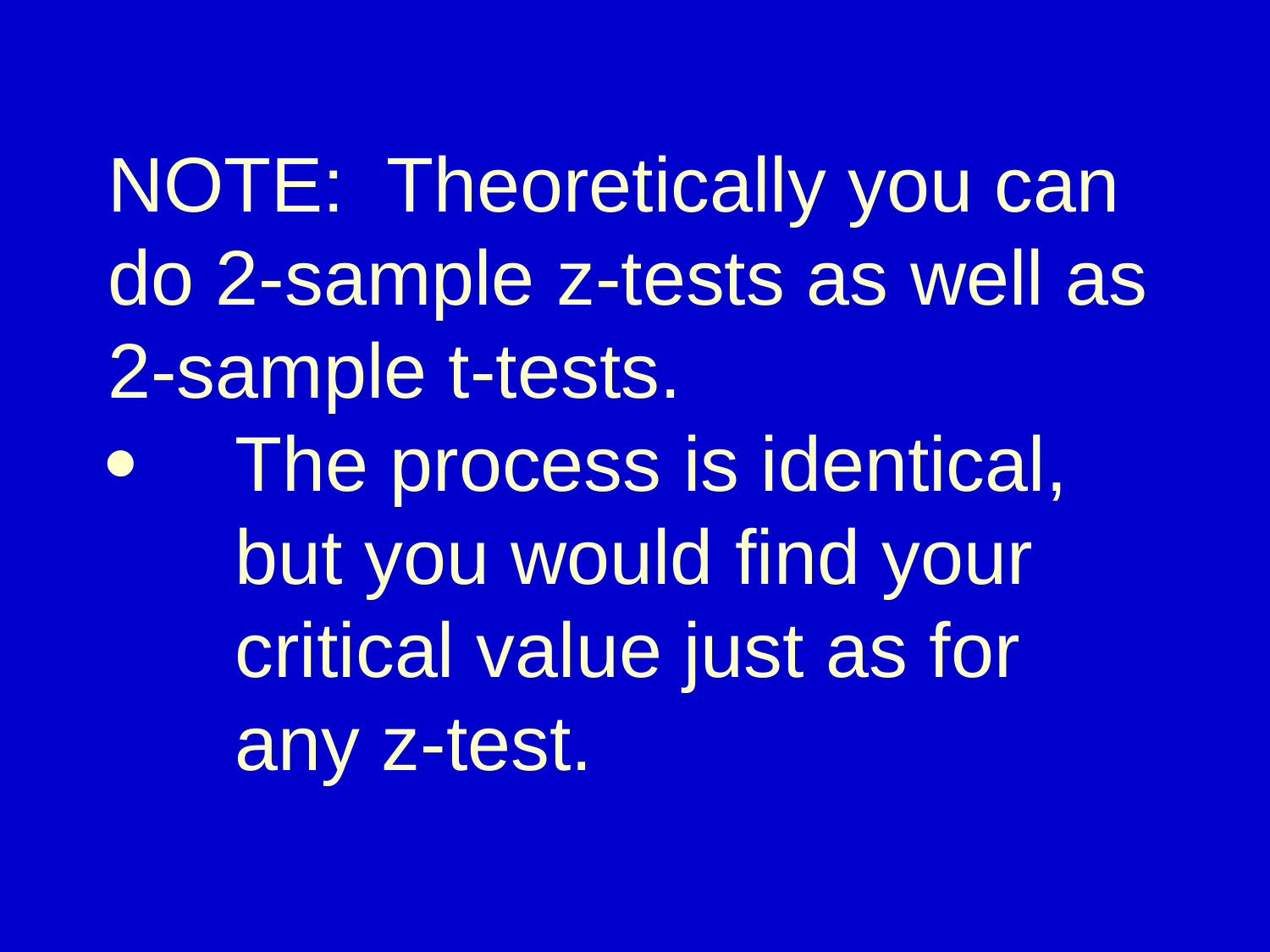

# NOTE:  Theoretically you can do 2-sample z-tests as well as 2-sample t-tests. •	The process is identical, but you would find your critical value just as for any z-test.